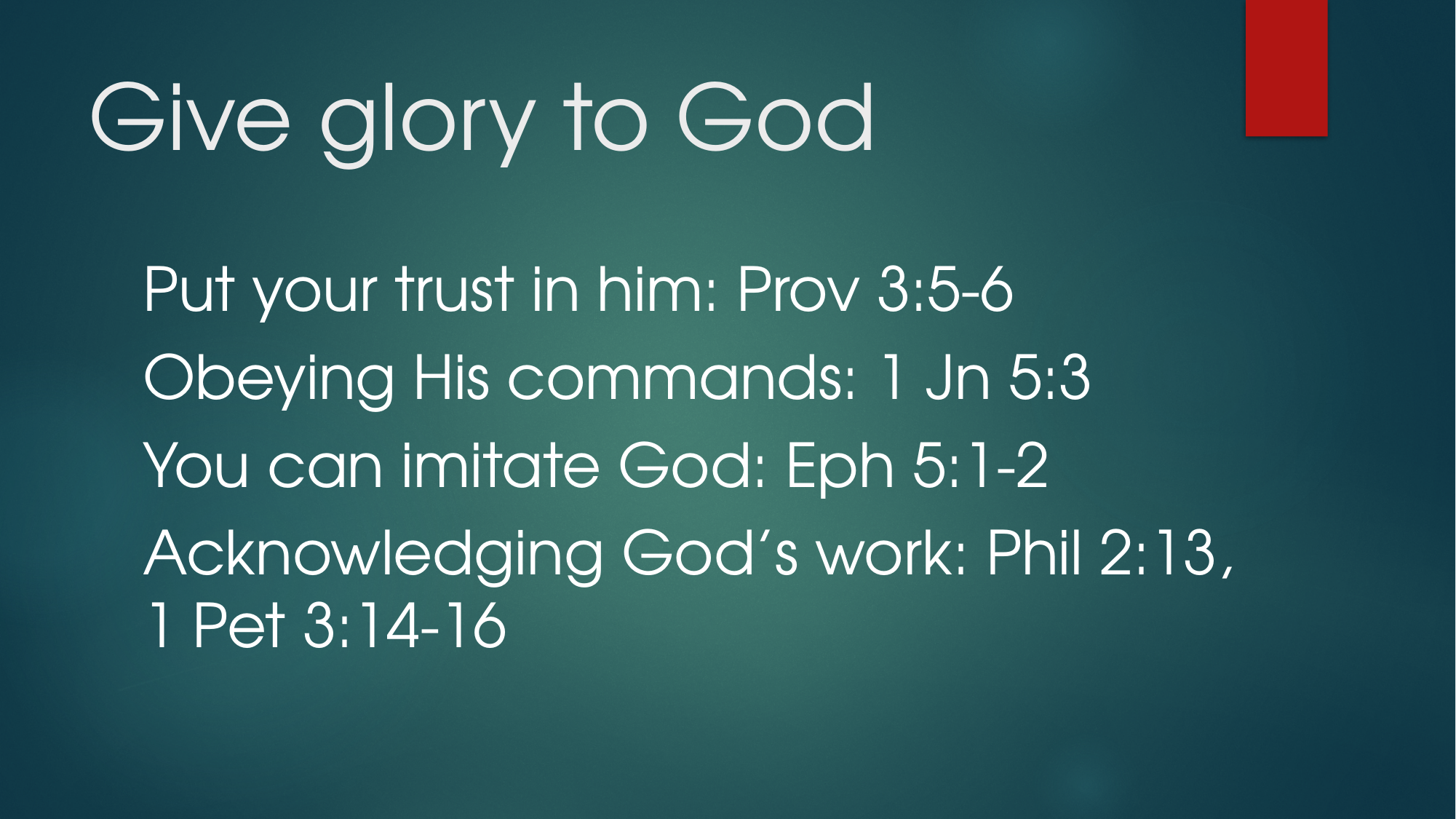

# Give glory to God
Put your trust in him: Prov 3:5-6
Obeying His commands: 1 Jn 5:3
You can imitate God: Eph 5:1-2
Acknowledging God’s work: Phil 2:13, 1 Pet 3:14-16